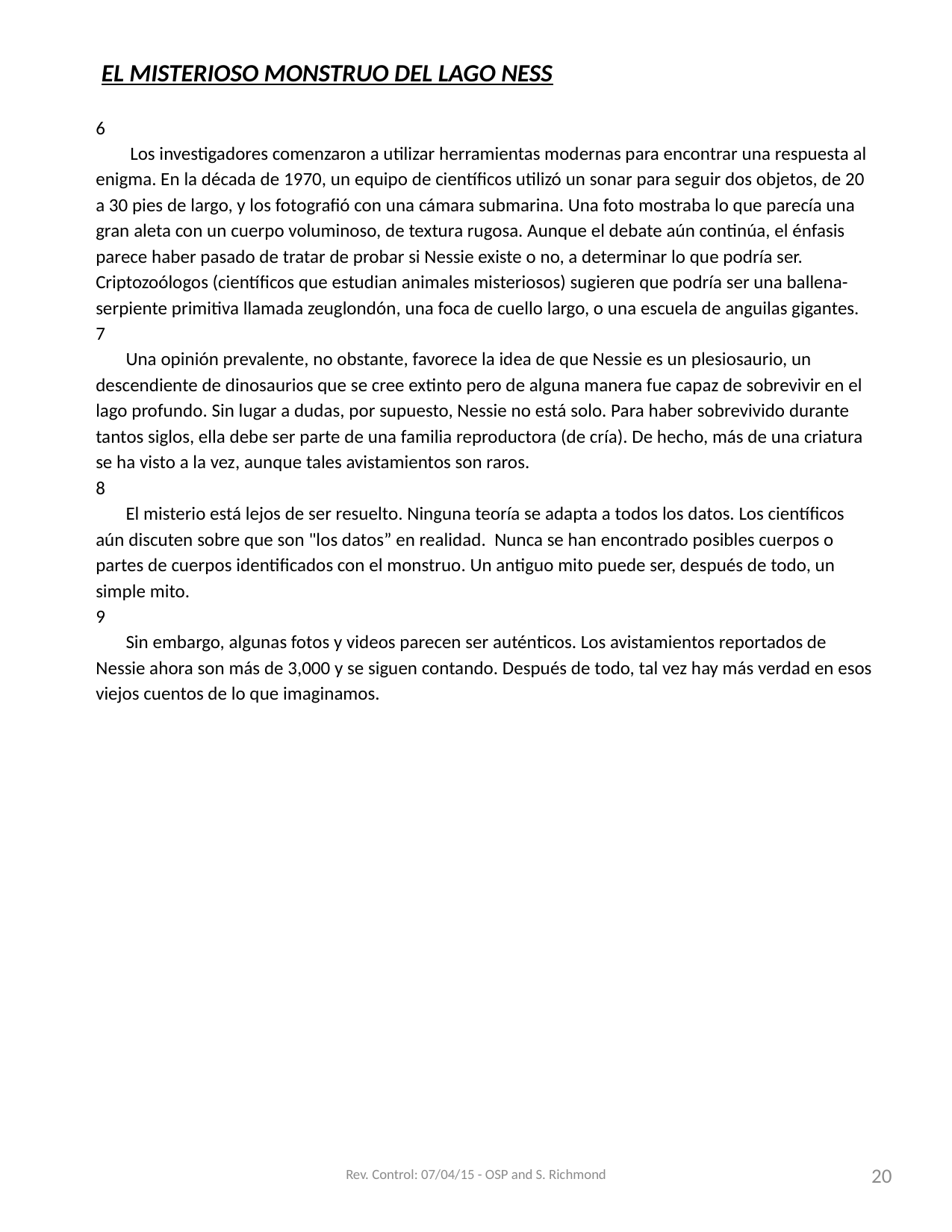

EL MISTERIOSO MONSTRUO DEL LAGO NESS

6
        Los investigadores comenzaron a utilizar herramientas modernas para encontrar una respuesta al  enigma. En la década de 1970, un equipo de científicos utilizó un sonar para seguir dos objetos, de 20 a 30 pies de largo, y los fotografió con una cámara submarina. Una foto mostraba lo que parecía una gran aleta con un cuerpo voluminoso, de textura rugosa. Aunque el debate aún continúa, el énfasis parece haber pasado de tratar de probar si Nessie existe o no, a determinar lo que podría ser. Criptozoólogos (científicos que estudian animales misteriosos) sugieren que podría ser una ballena-serpiente primitiva llamada zeuglondón, una foca de cuello largo, o una escuela de anguilas gigantes.
7
       Una opinión prevalente, no obstante, favorece la idea de que Nessie es un plesiosaurio, un descendiente de dinosaurios que se cree extinto pero de alguna manera fue capaz de sobrevivir en el lago profundo. Sin lugar a dudas, por supuesto, Nessie no está solo. Para haber sobrevivido durante tantos siglos, ella debe ser parte de una familia reproductora (de cría). De hecho, más de una criatura se ha visto a la vez, aunque tales avistamientos son raros.
8
       El misterio está lejos de ser resuelto. Ninguna teoría se adapta a todos los datos. Los científicos aún discuten sobre que son "los datos” en realidad.  Nunca se han encontrado posibles cuerpos o partes de cuerpos identificados con el monstruo. Un antiguo mito puede ser, después de todo, un simple mito.
9
       Sin embargo, algunas fotos y videos parecen ser auténticos. Los avistamientos reportados de Nessie ahora son más de 3,000 y se siguen contando. Después de todo, tal vez hay más verdad en esos viejos cuentos de lo que imaginamos.

Rev. Control: 07/04/15 - OSP and S. Richmond
20